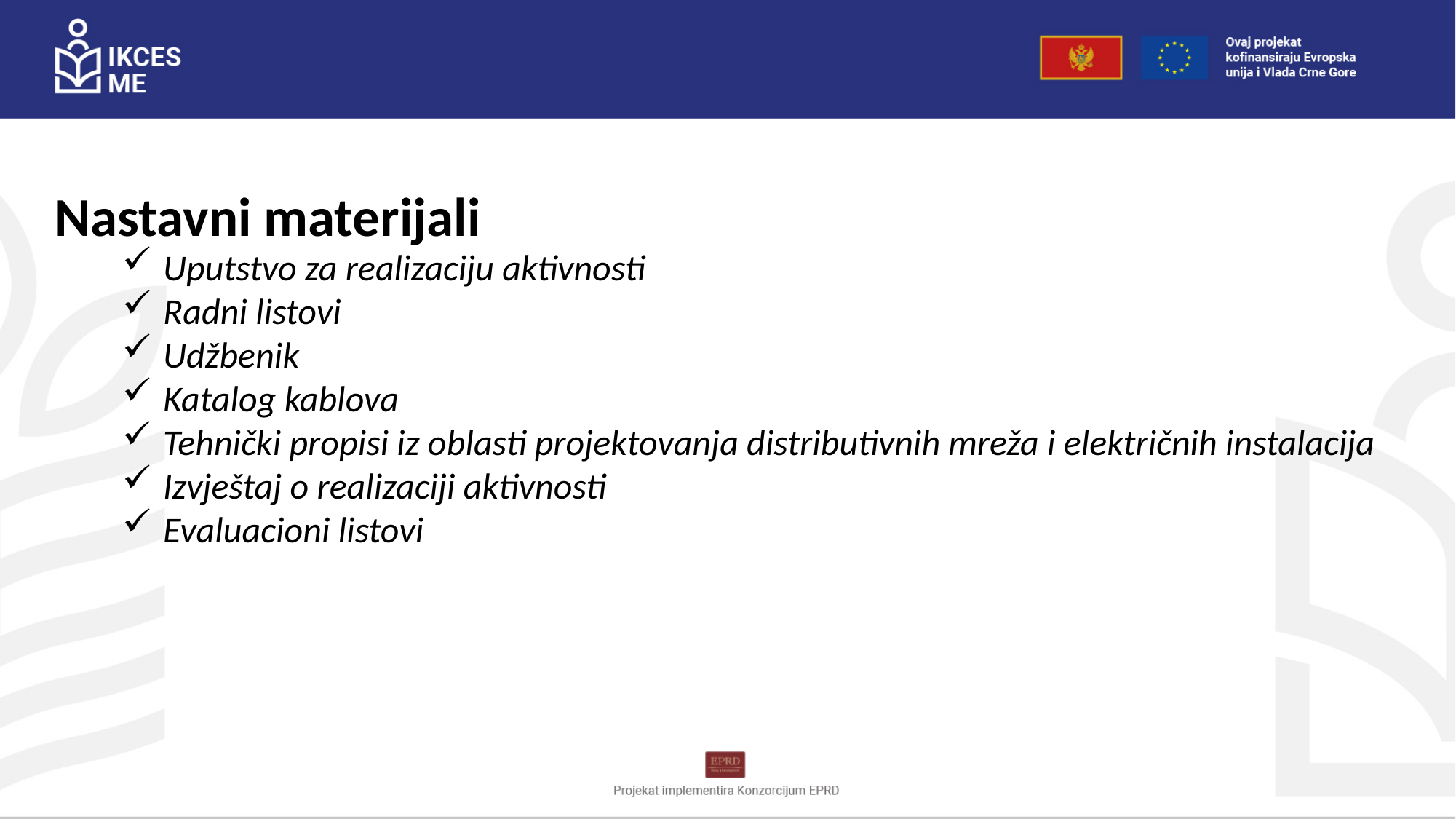

# Nastavni materijali

Uputstvo za realizaciju aktivnosti
Radni listovi
Udžbenik
Katalog kablova
Tehnički propisi iz oblasti projektovanja distributivnih mreža i električnih instalacija
Izvještaj o realizaciji aktivnosti
Evaluacioni listovi